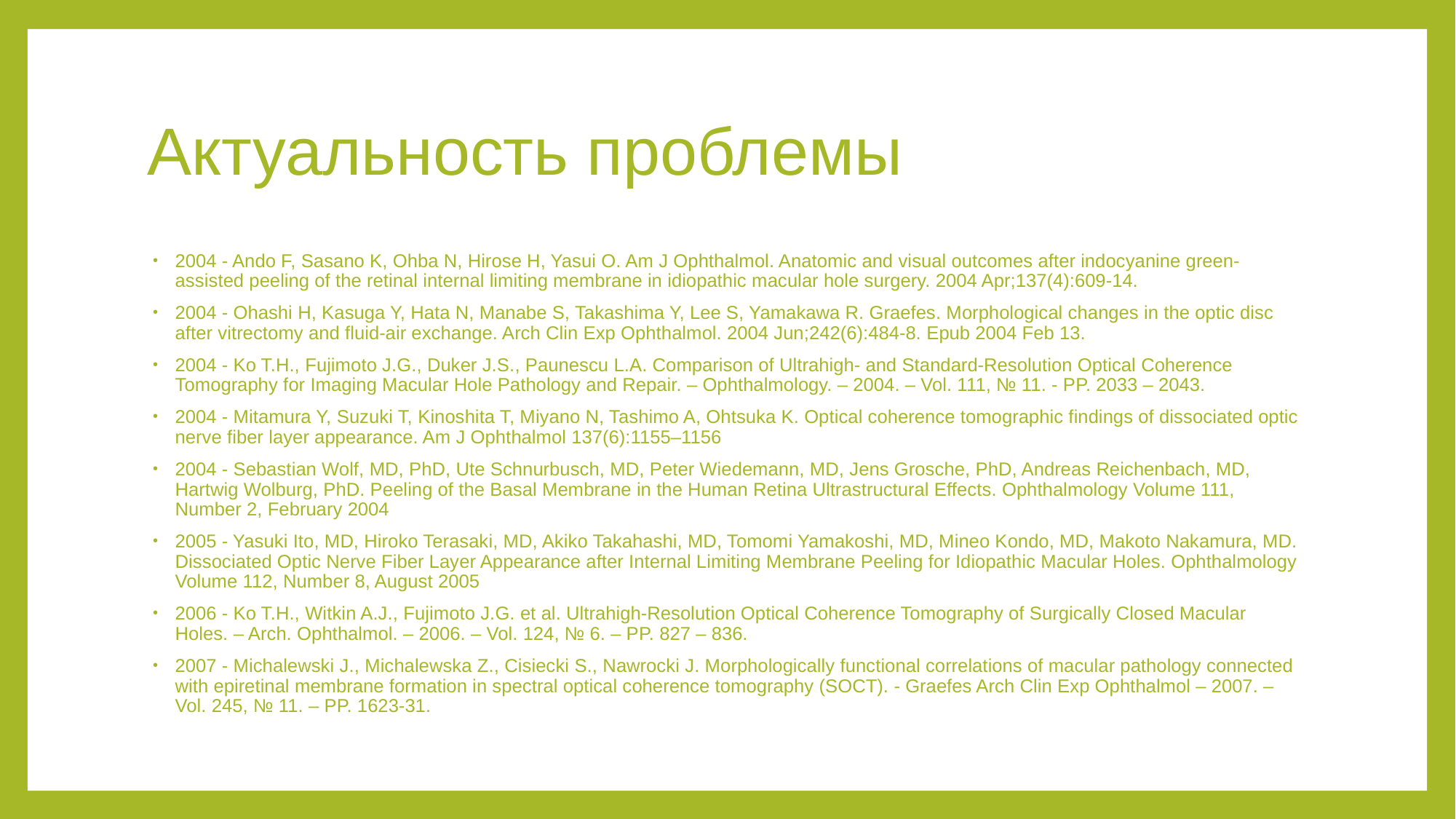

# Актуальность проблемы
2004 - Ando F, Sasano K, Ohba N, Hirose H, Yasui O. Am J Ophthalmol. Anatomic and visual outcomes after indocyanine green-assisted peeling of the retinal internal limiting membrane in idiopathic macular hole surgery. 2004 Apr;137(4):609-14.
2004 - Ohashi H, Kasuga Y, Hata N, Manabe S, Takashima Y, Lee S, Yamakawa R. Graefes. Morphological changes in the optic disc after vitrectomy and fluid-air exchange. Arch Clin Exp Ophthalmol. 2004 Jun;242(6):484-8. Epub 2004 Feb 13.
2004 - Ko T.H., Fujimoto J.G., Duker J.S., Paunescu L.A. Comparison of Ultrahigh- and Standard-Resolution Optical Coherence Tomography for Imaging Macular Hole Pathology and Repair. – Ophthalmology. – 2004. – Vol. 111, № 11. - PP. 2033 – 2043.
2004 - Mitamura Y, Suzuki T, Kinoshita T, Miyano N, Tashimo A, Ohtsuka K. Optical coherence tomographic findings of dissociated optic nerve fiber layer appearance. Am J Ophthalmol 137(6):1155–1156
2004 - Sebastian Wolf, MD, PhD, Ute Schnurbusch, MD, Peter Wiedemann, MD, Jens Grosche, PhD, Andreas Reichenbach, MD, Hartwig Wolburg, PhD. Peeling of the Basal Membrane in the Human Retina Ultrastructural Effects. Ophthalmology Volume 111, Number 2, February 2004
2005 - Yasuki Ito, MD, Hiroko Terasaki, MD, Akiko Takahashi, MD, Tomomi Yamakoshi, MD, Mineo Kondo, MD, Makoto Nakamura, MD. Dissociated Optic Nerve Fiber Layer Appearance after Internal Limiting Membrane Peeling for Idiopathic Macular Holes. Ophthalmology Volume 112, Number 8, August 2005
2006 - Ko T.H., Witkin A.J., Fujimoto J.G. et al. Ultrahigh-Resolution Optical Coherence Tomography of Surgically Closed Macular Holes. – Arch. Ophthalmol. – 2006. – Vol. 124, № 6. – PP. 827 – 836.
2007 - Michalewski J., Michalewska Z., Cisiecki S., Nawrocki J. Morphologically functional correlations of macular pathology connected with epiretinal membrane formation in spectral optical coherence tomography (SOCT). - Graefes Arch Clin Exp Ophthalmol – 2007. – Vol. 245, № 11. – PP. 1623-31.